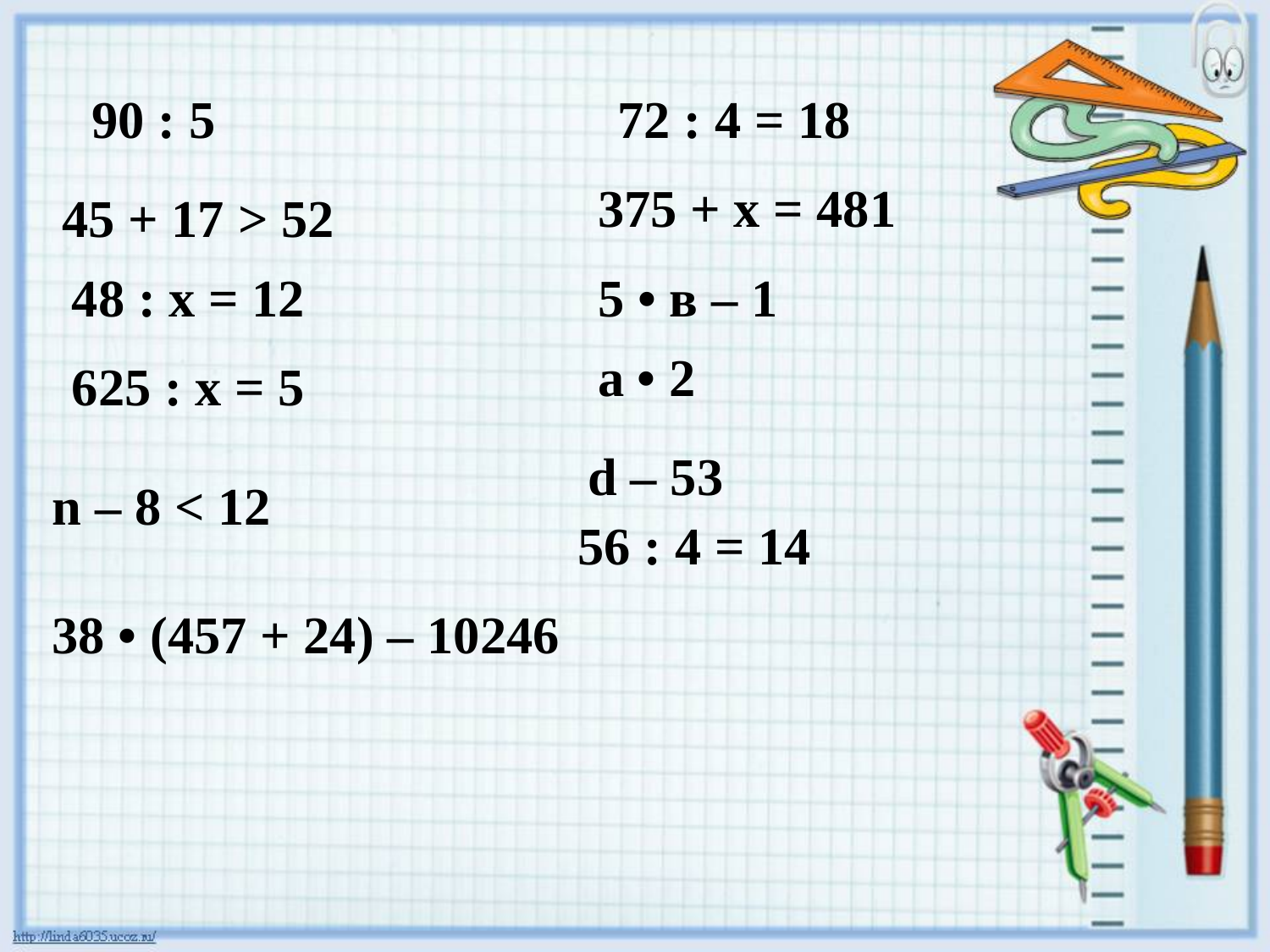

90 : 5

72 : 4 = 18

375 + х = 481

45 + 17 > 52
48 : х = 12
5 • в – 1

а • 2

625 : х = 5

d – 53

n – 8 < 12
56 : 4 = 14

38 • (457 + 24) – 10246